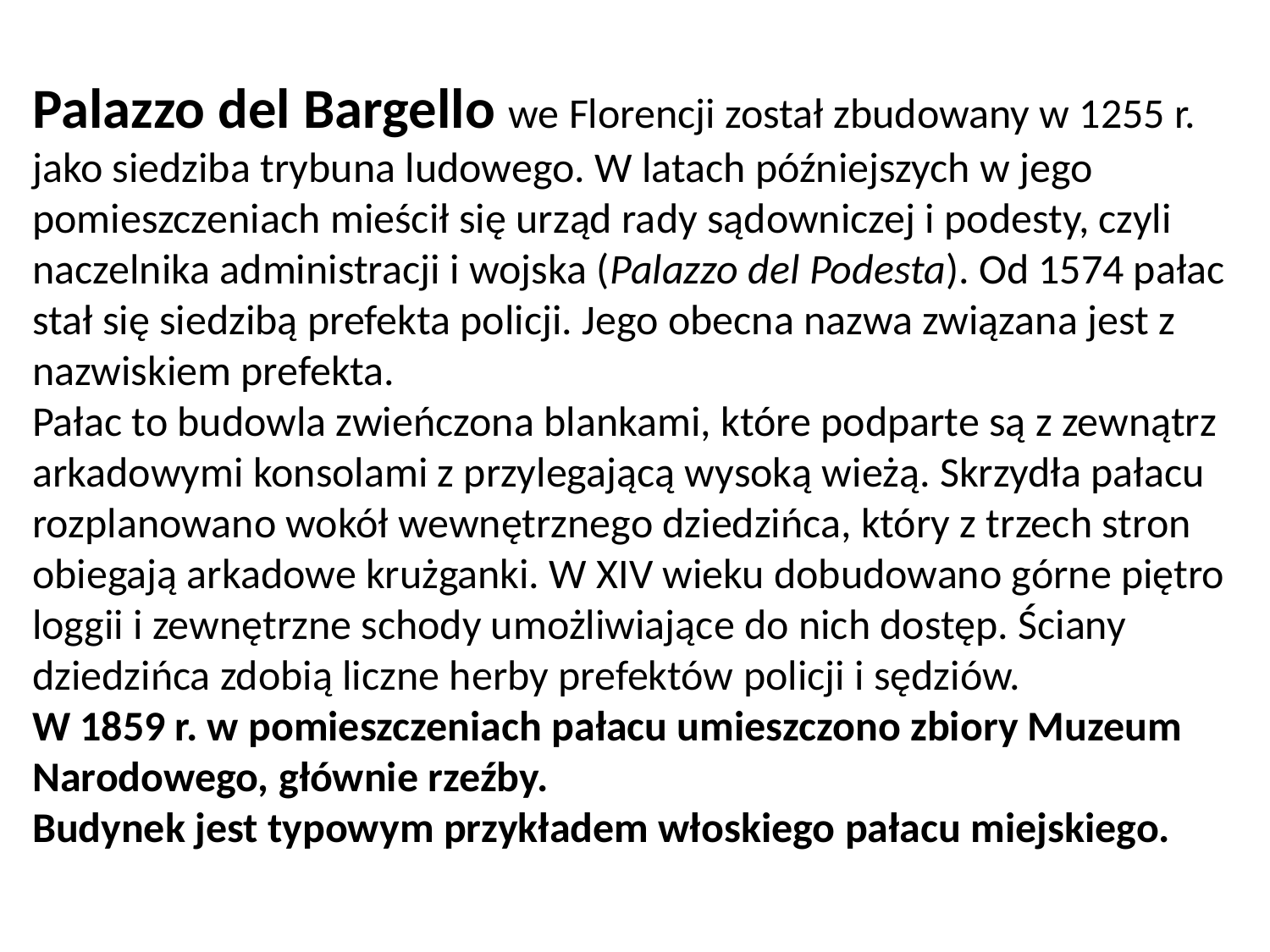

#
Palazzo del Bargello we Florencji został zbudowany w 1255 r. jako siedziba trybuna ludowego. W latach późniejszych w jego pomieszczeniach mieścił się urząd rady sądowniczej i podesty, czyli naczelnika administracji i wojska (Palazzo del Podesta). Od 1574 pałac stał się siedzibą prefekta policji. Jego obecna nazwa związana jest z nazwiskiem prefekta.
Pałac to budowla zwieńczona blankami, które podparte są z zewnątrz arkadowymi konsolami z przylegającą wysoką wieżą. Skrzydła pałacu rozplanowano wokół wewnętrznego dziedzińca, który z trzech stron obiegają arkadowe krużganki. W XIV wieku dobudowano górne piętro loggii i zewnętrzne schody umożliwiające do nich dostęp. Ściany dziedzińca zdobią liczne herby prefektów policji i sędziów.
W 1859 r. w pomieszczeniach pałacu umieszczono zbiory Muzeum Narodowego, głównie rzeźby.
Budynek jest typowym przykładem włoskiego pałacu miejskiego.